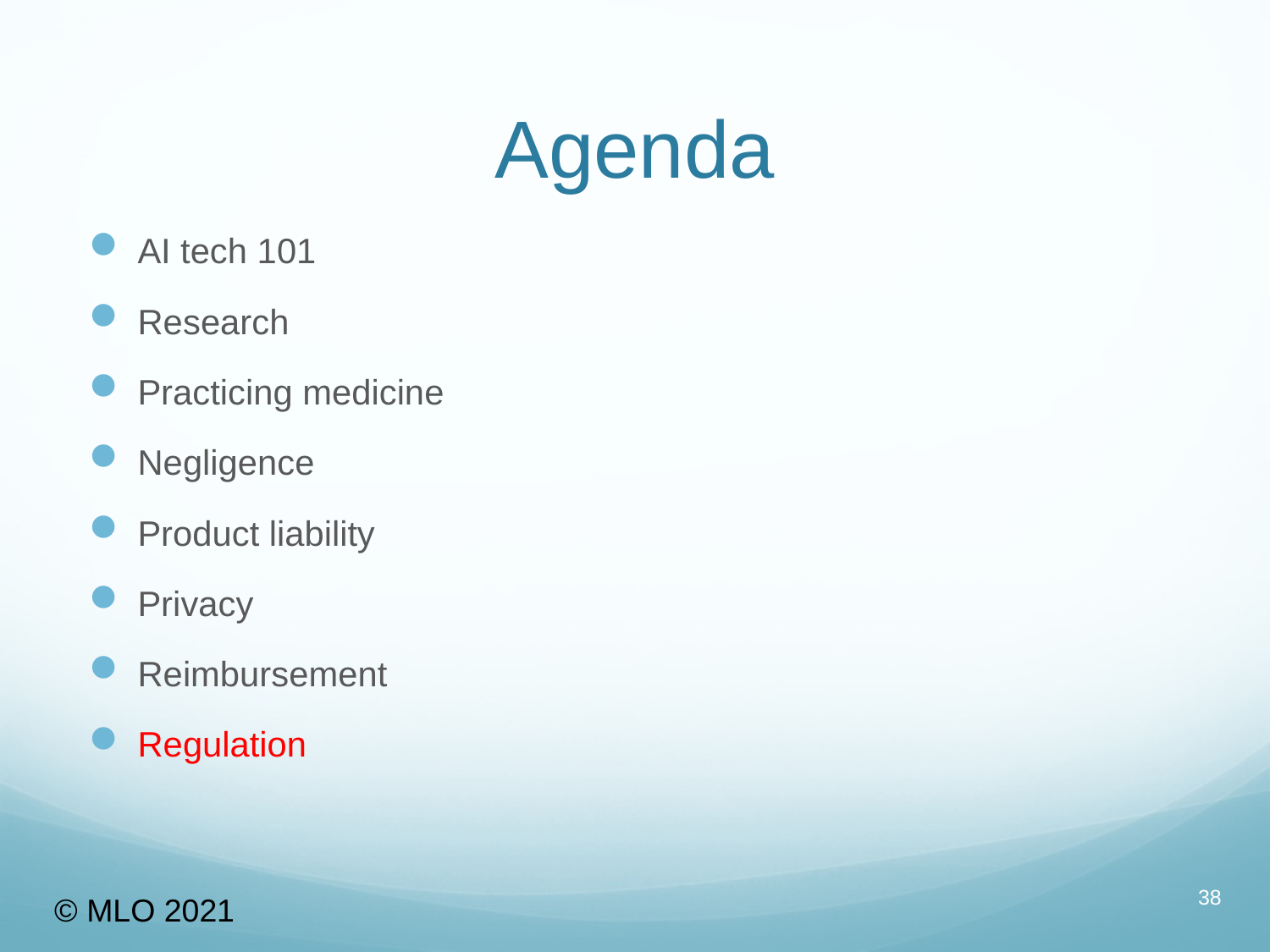

# Agenda
AI tech 101
Research
Practicing medicine
Negligence
Product liability
Privacy
Reimbursement
Regulation

38
© MLO 2021